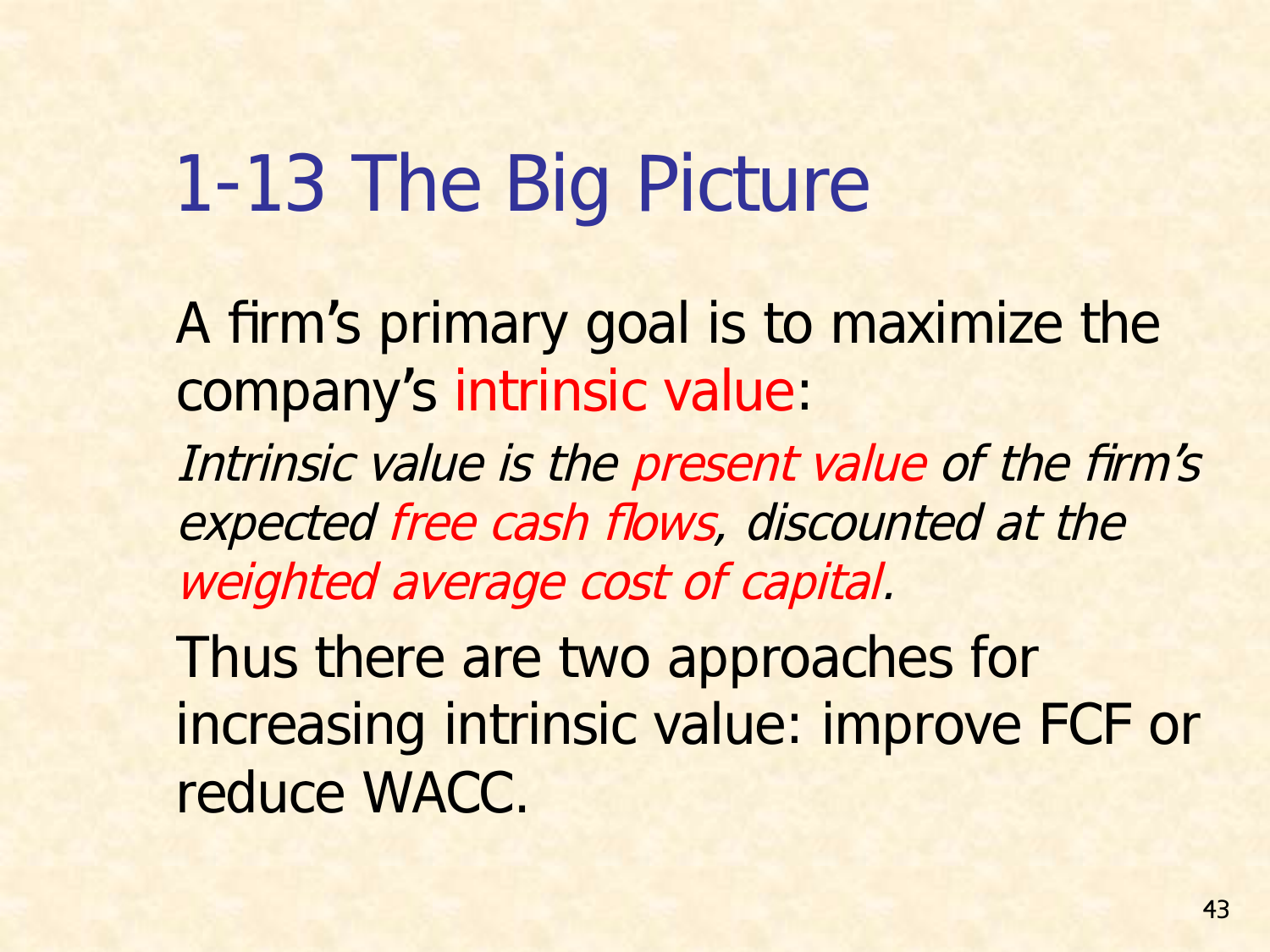

# 1-13 The Big Picture
A firm’s primary goal is to maximize the company’s intrinsic value:
Intrinsic value is the present value of the firm’s expected free cash flows, discounted at the weighted average cost of capital.
Thus there are two approaches for increasing intrinsic value: improve FCF or reduce WACC.
43